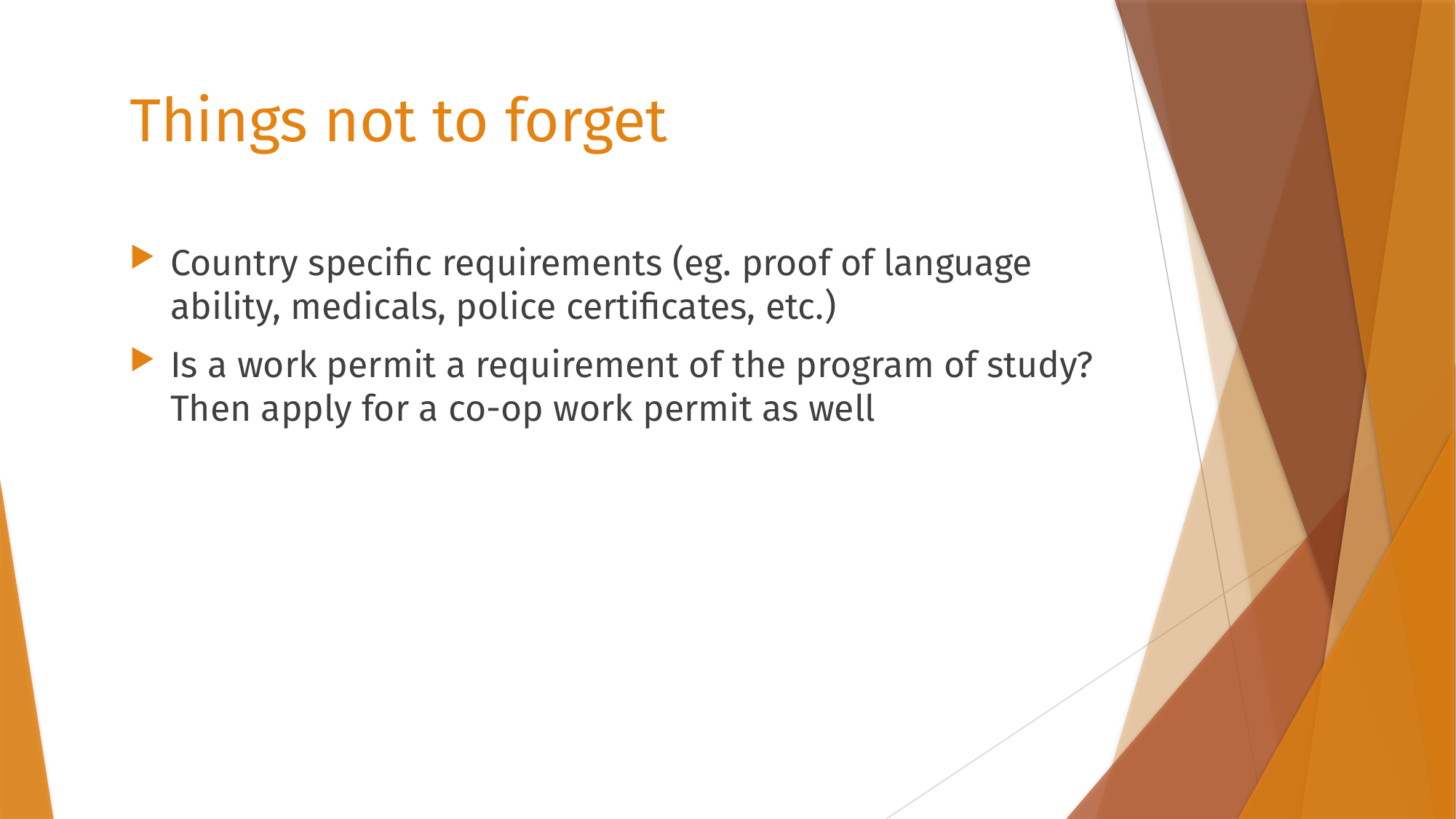

# Things not to forget
Country specific requirements (eg. proof of language ability, medicals, police certificates, etc.)
Is a work permit a requirement of the program of study? Then apply for a co-op work permit as well